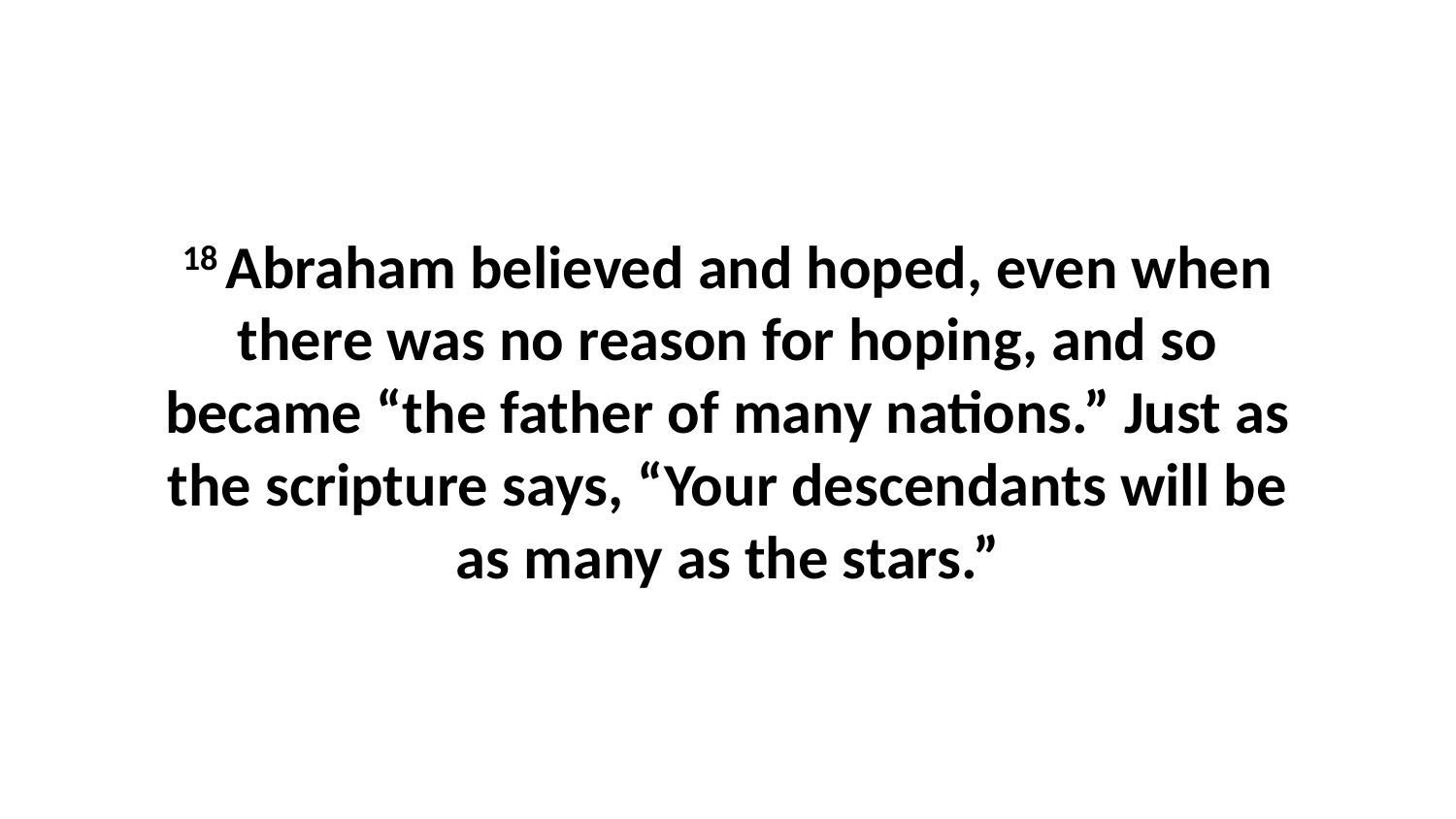

18 Abraham believed and hoped, even when there was no reason for hoping, and so became “the father of many nations.” Just as the scripture says, “Your descendants will be as many as the stars.”